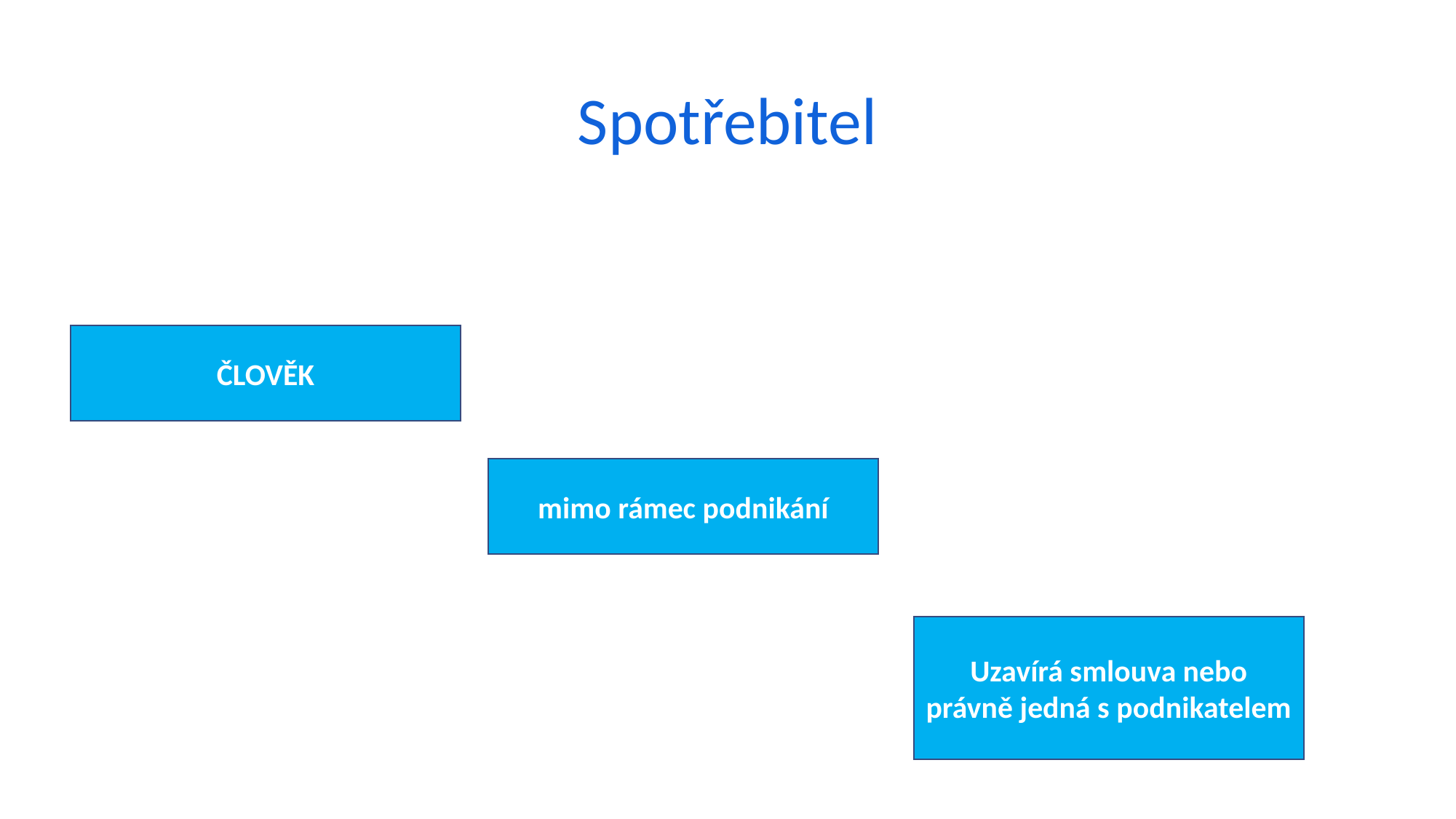

# Spotřebitel
ČLOVĚK
mimo rámec podnikání
Uzavírá smlouva nebo právně jedná s podnikatelem